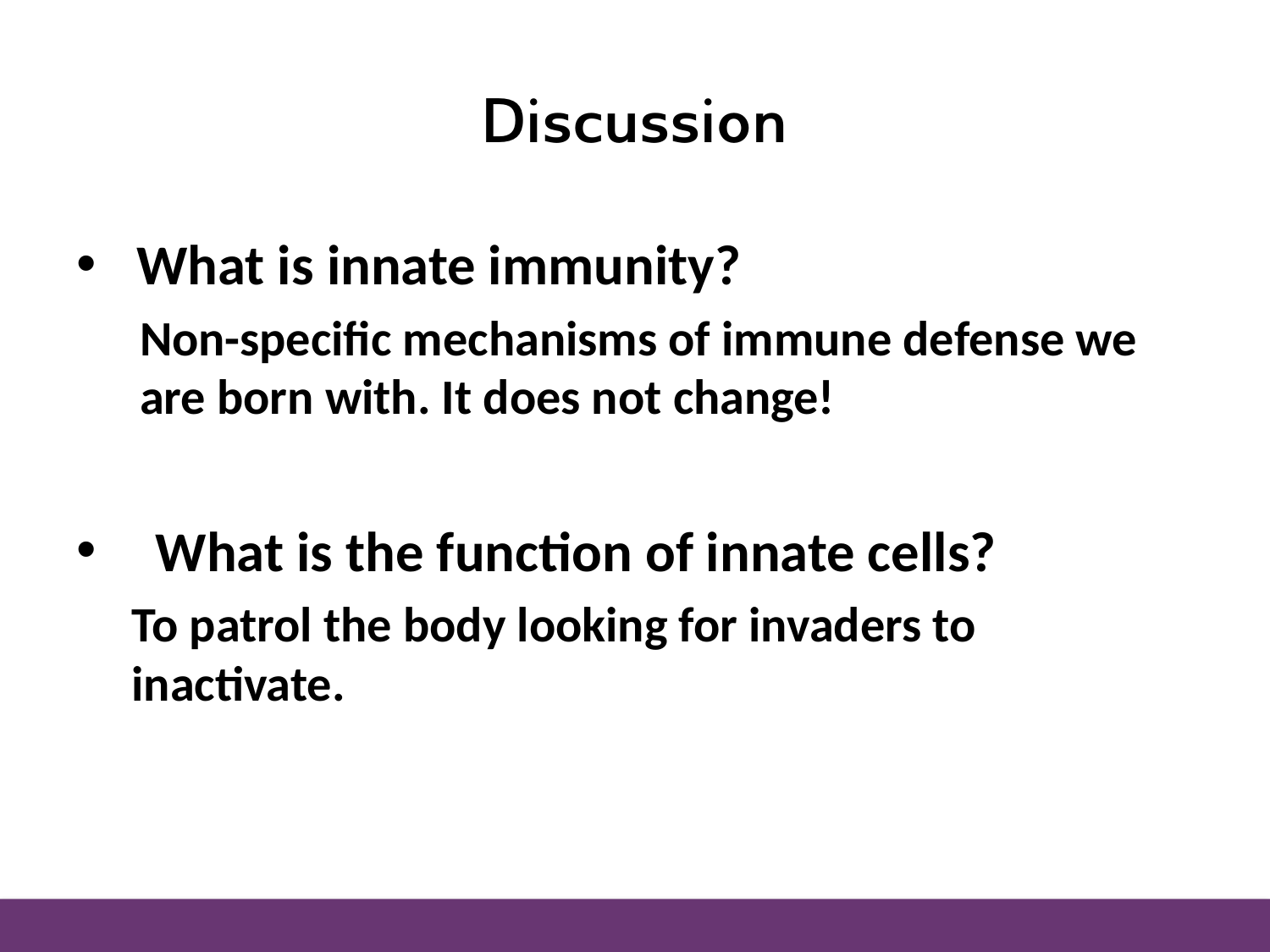

# Discussion
 What is innate immunity?
Non-specific mechanisms of immune defense we are born with. It does not change!

What is the function of innate cells?
To patrol the body looking for invaders to inactivate.